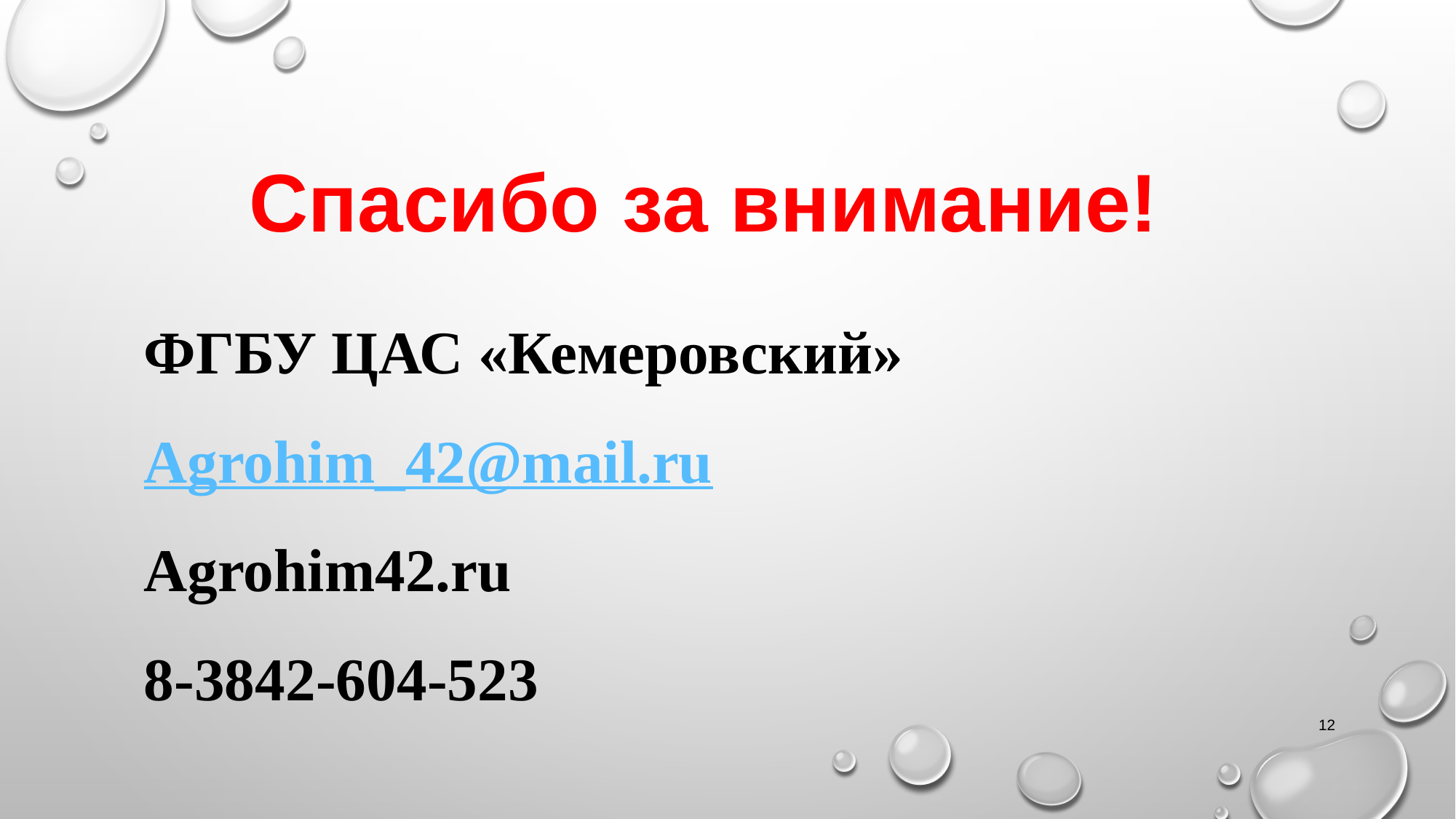

Спасибо за внимание!
ФГБУ ЦАС «Кемеровский»
Agrohim_42@mail.ru
Agrohim42.ru
8-3842-604-523
12